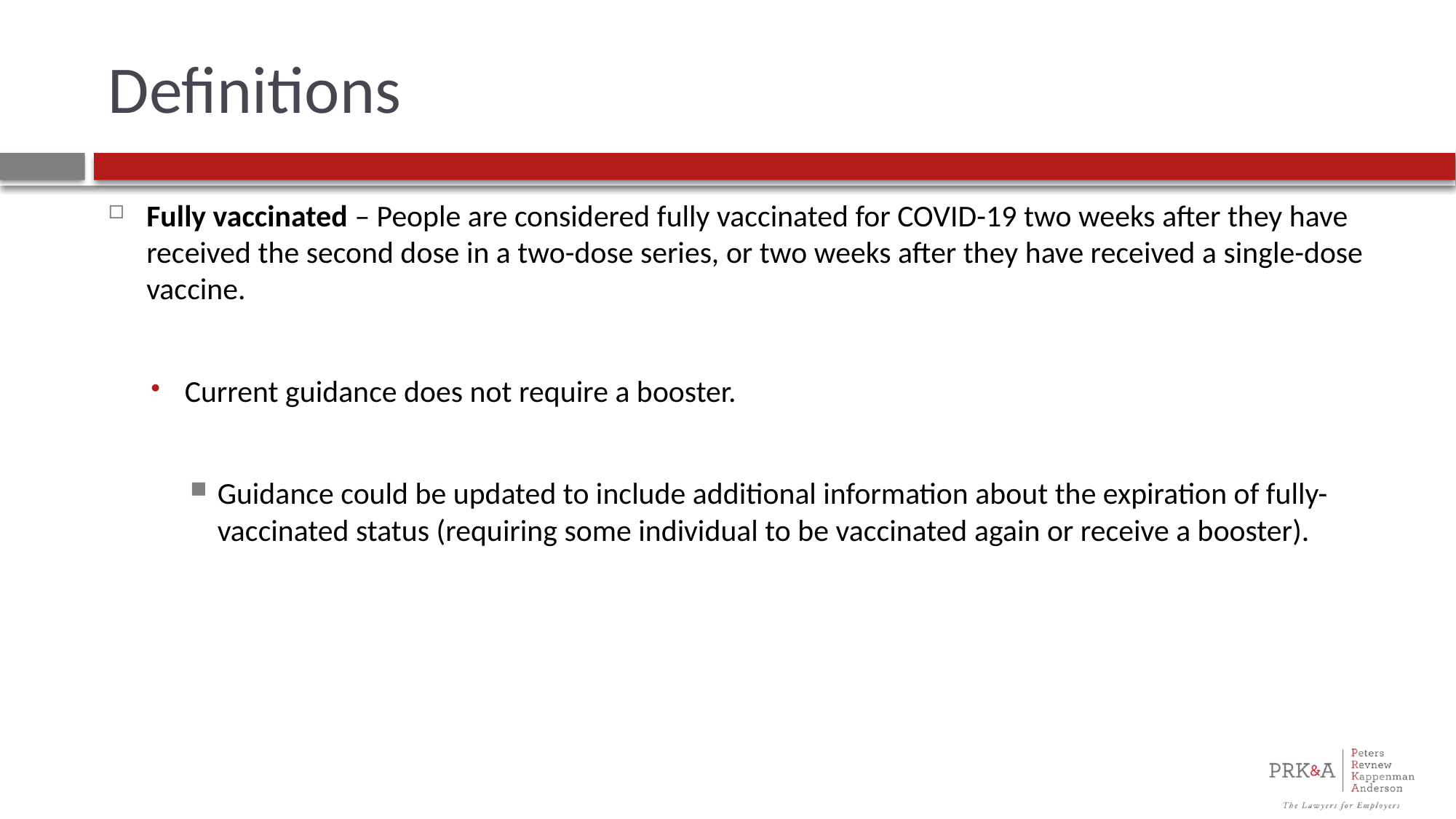

# Definitions
Fully vaccinated – People are considered fully vaccinated for COVID-19 two weeks after they have received the second dose in a two-dose series, or two weeks after they have received a single-dose vaccine.

Current guidance does not require a booster.

Guidance could be updated to include additional information about the expiration of fully-vaccinated status (requiring some individual to be vaccinated again or receive a booster).